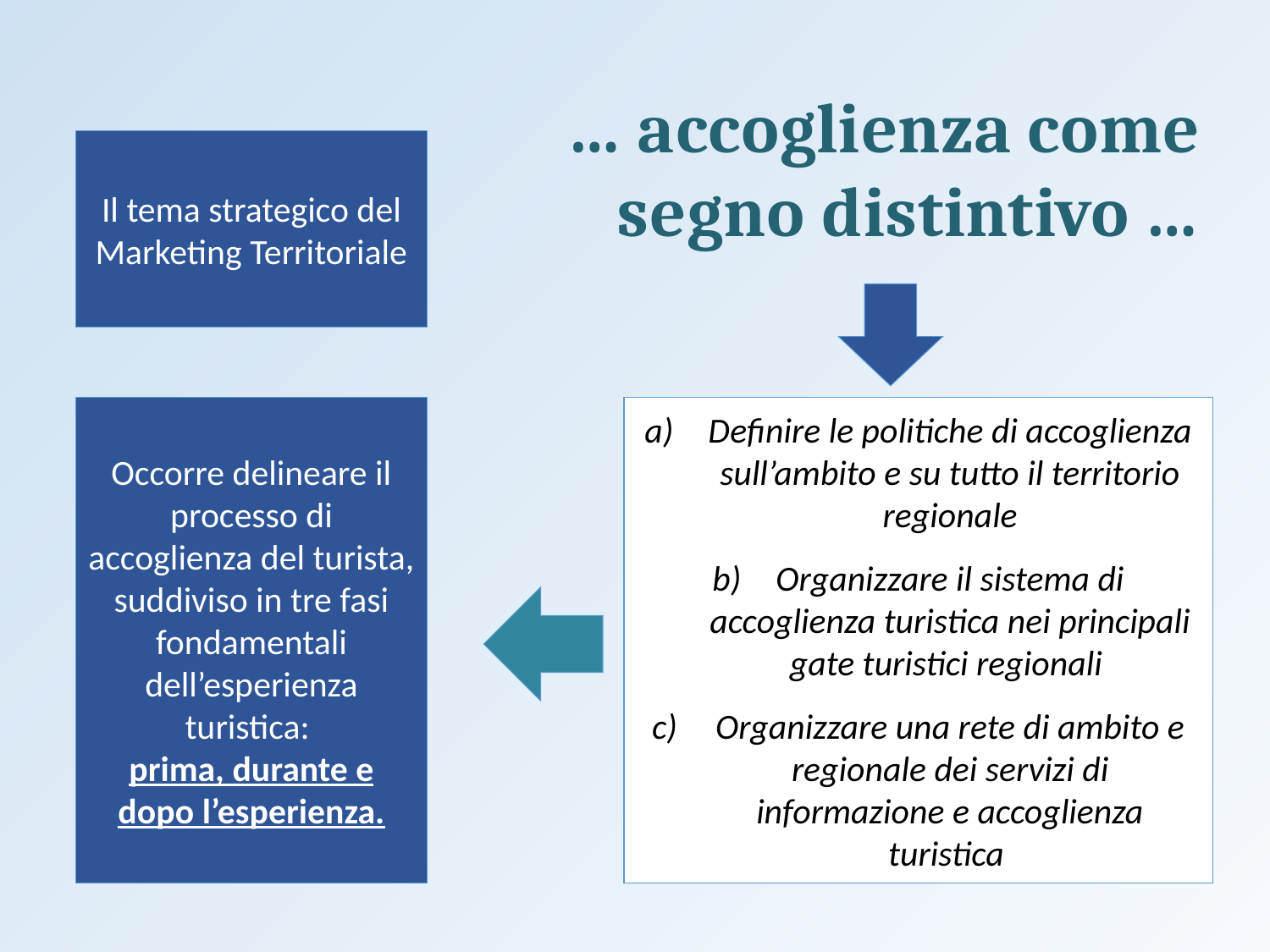

… accoglienza come segno distintivo …
Il tema strategico del Marketing Territoriale

Occorre delineare il processo di accoglienza del turista, suddiviso in tre fasi fondamentali dell’esperienza turistica:
prima, durante e dopo l’esperienza.
Definire le politiche di accoglienza sull’ambito e su tutto il territorio regionale
Organizzare il sistema di accoglienza turistica nei principali gate turistici regionali
Organizzare una rete di ambito e regionale dei servizi di informazione e accoglienza turistica